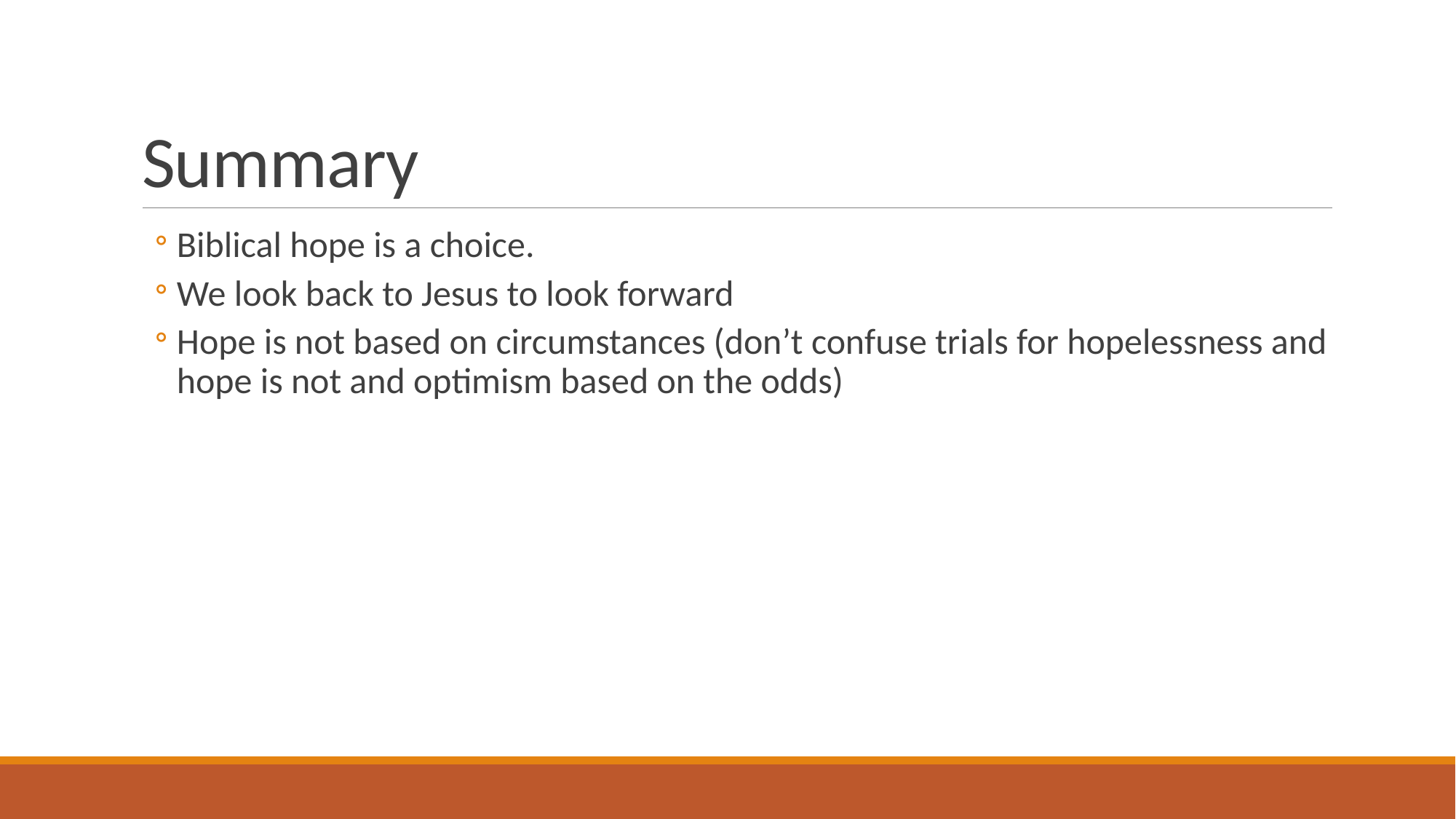

# Summary
Biblical hope is a choice.
We look back to Jesus to look forward
Hope is not based on circumstances (don’t confuse trials for hopelessness and hope is not and optimism based on the odds)